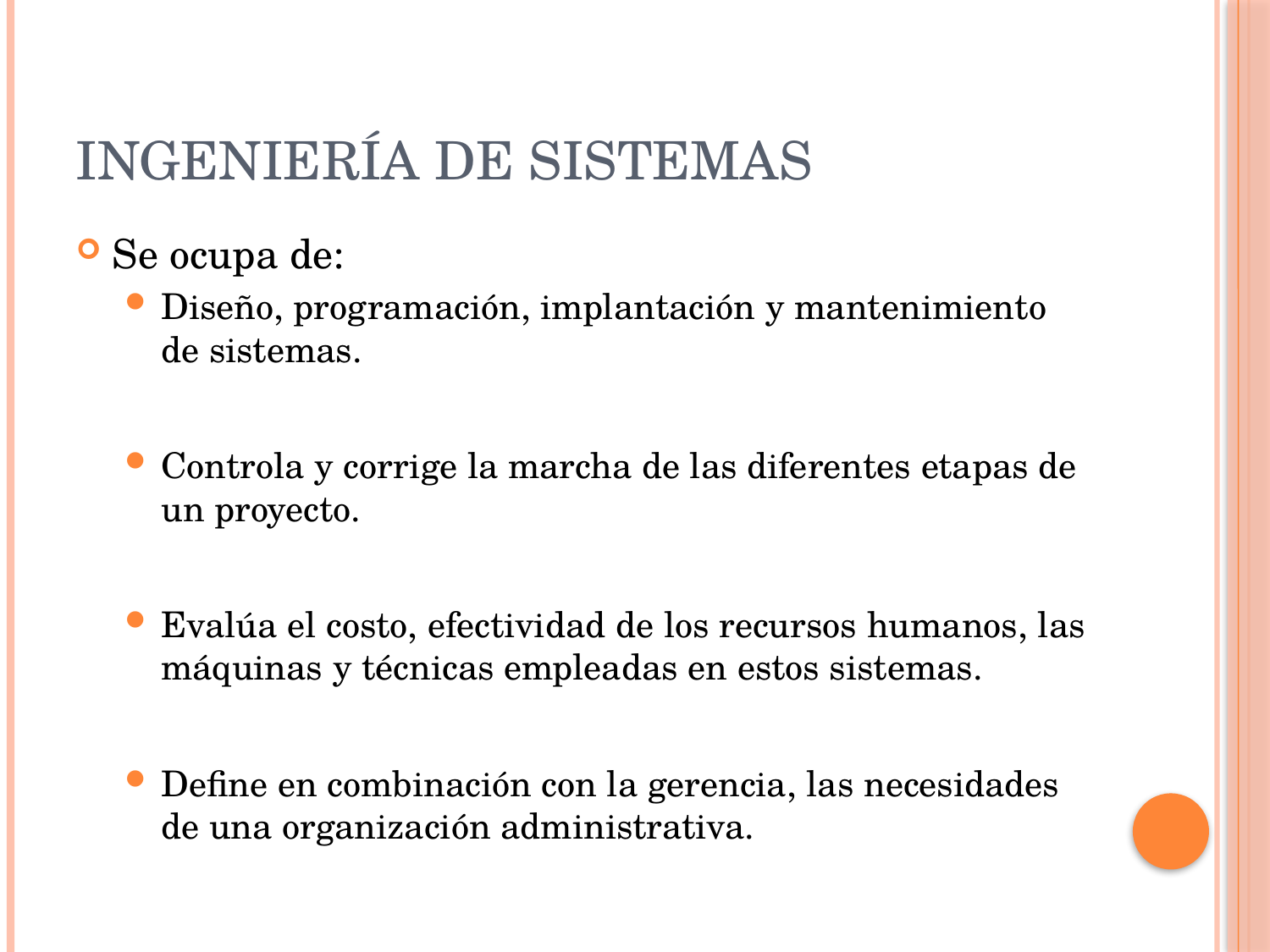

# Ingeniería de Sistemas
Se ocupa de:
Diseño, programación, implantación y mantenimiento de sistemas.

Controla y corrige la marcha de las diferentes etapas de un proyecto.

Evalúa el costo, efectividad de los recursos humanos, las máquinas y técnicas empleadas en estos sistemas.

Define en combinación con la gerencia, las necesidades de una organización administrativa.